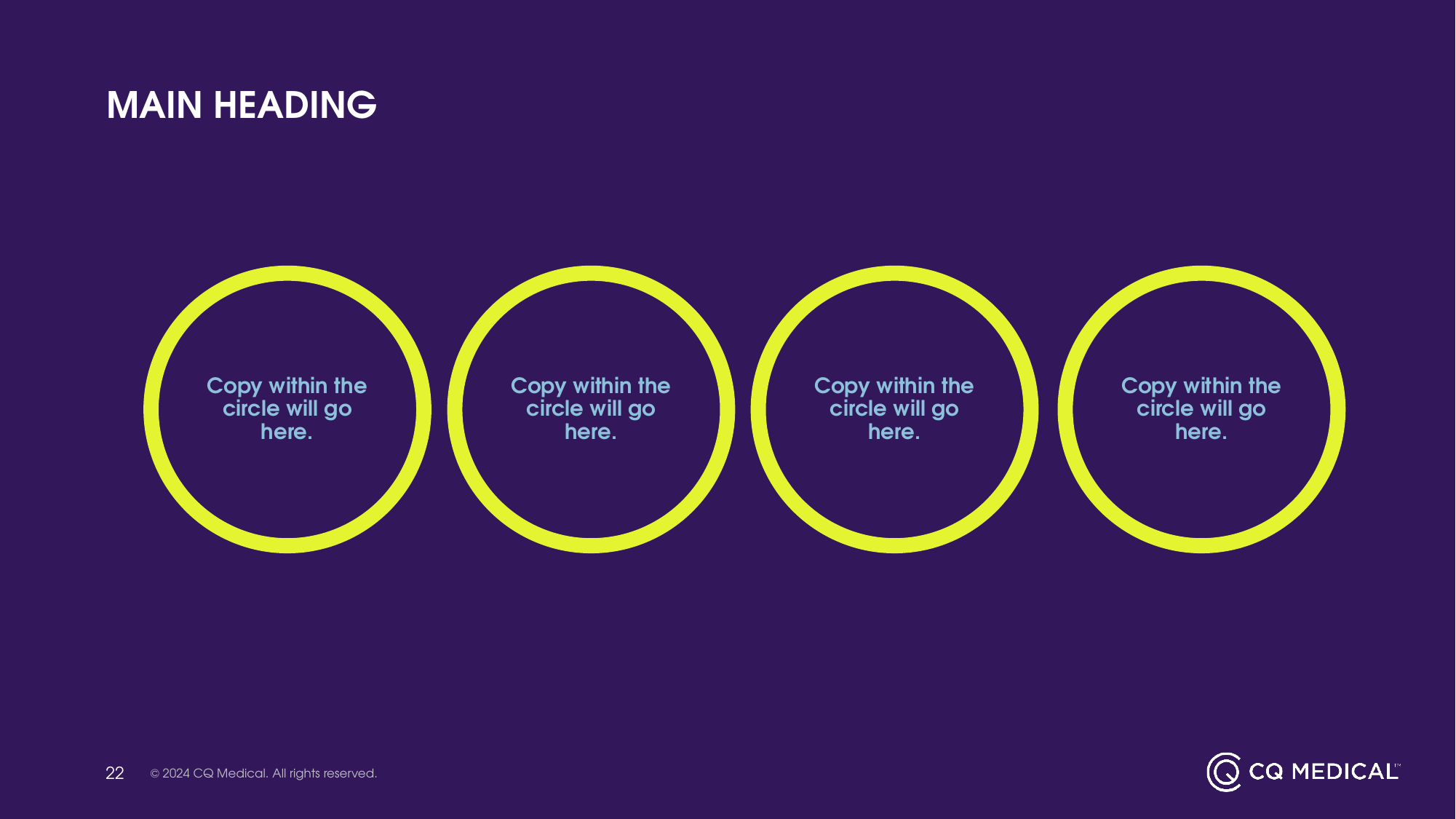

# MAIN HEADING
Copy within the circle will go here.
Copy within the circle will go here.
Copy within the circle will go here.
Copy within the circle will go here.
22